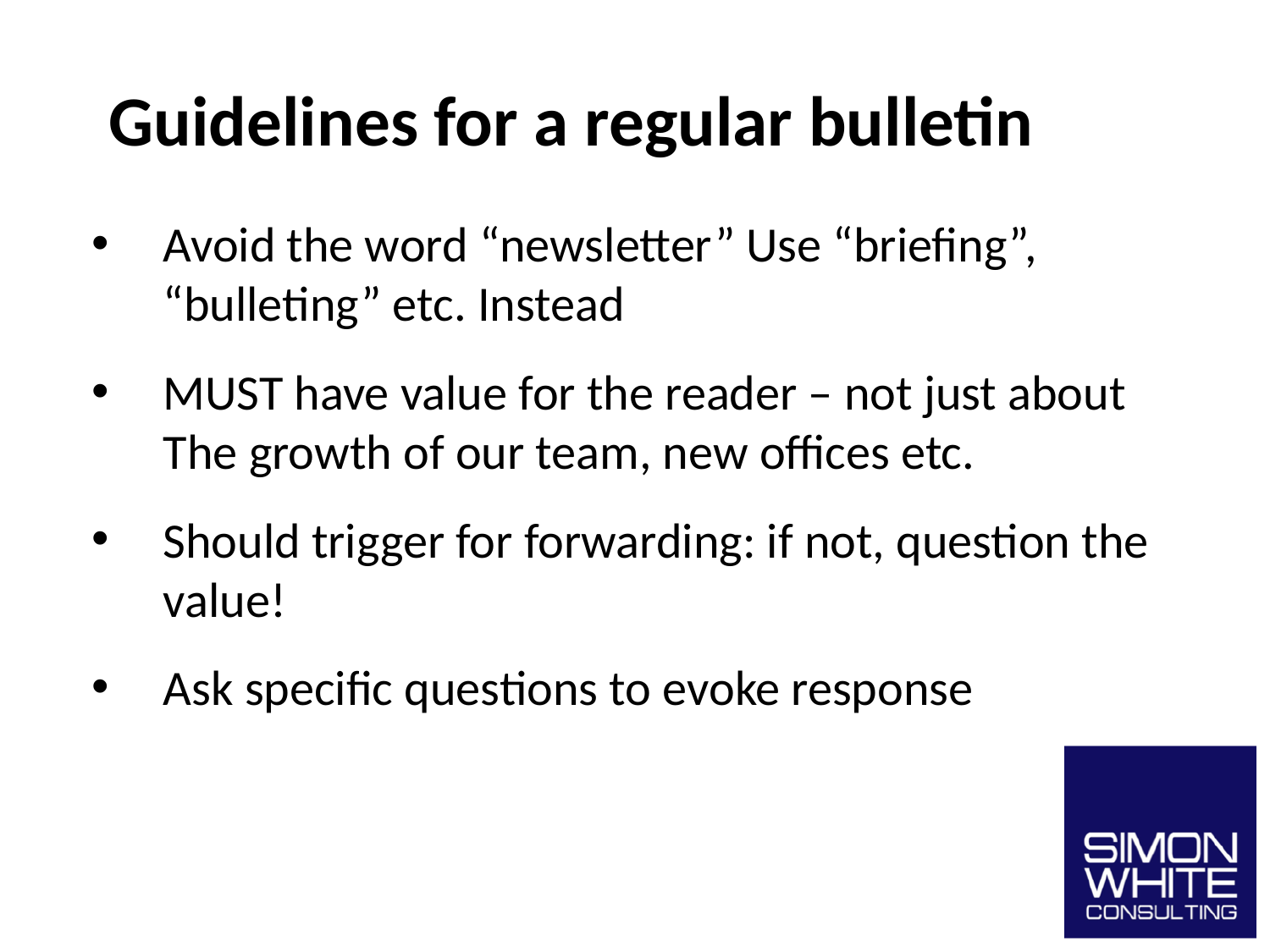

Guidelines for a regular bulletin
Avoid the word “newsletter” Use “briefing”, “bulleting” etc. Instead

MUST have value for the reader – not just about The growth of our team, new offices etc.

Should trigger for forwarding: if not, question the value!

Ask specific questions to evoke response